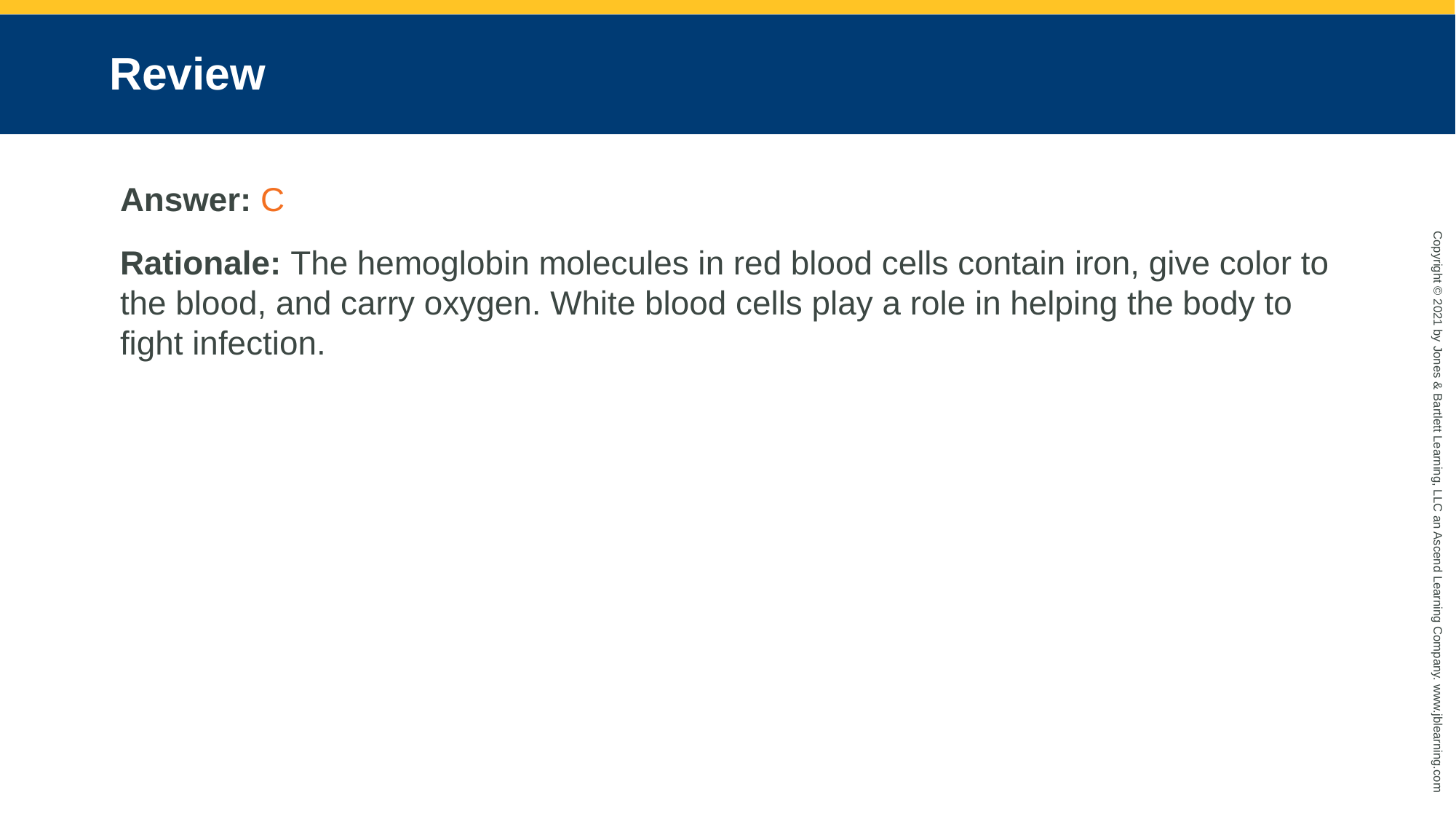

# Review
Answer: C
Rationale: The hemoglobin molecules in red blood cells contain iron, give color to the blood, and carry oxygen. White blood cells play a role in helping the body to fight infection.